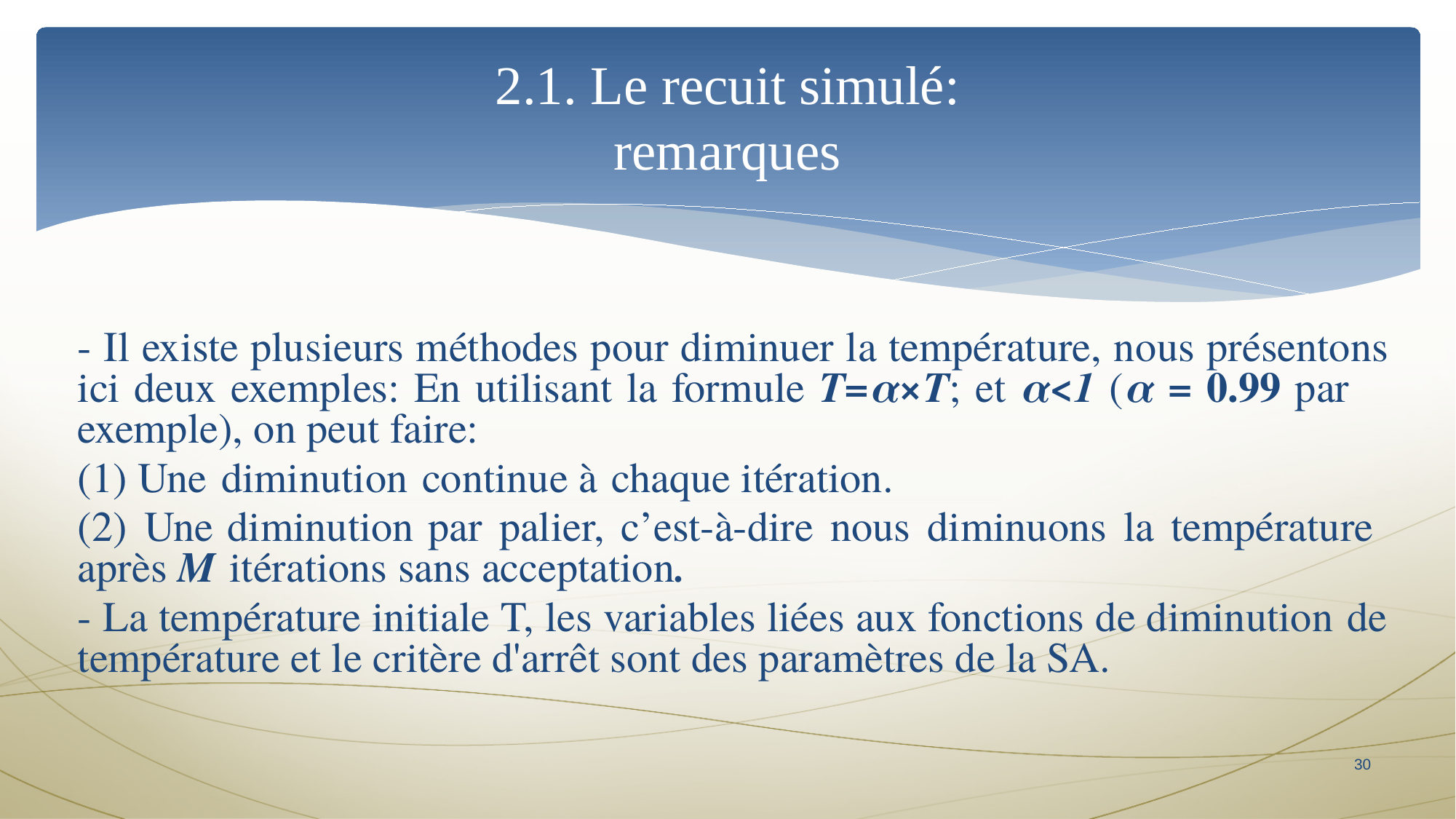

# 2.1. Le recuit simulé: remarques
- Il existe plusieurs méthodes pour diminuer la température, nous présentons ici deux exemples: En utilisant la formule T=α×T; et α<1 (α = 0.99 par  exemple), on peut faire:
(1) Une diminution continue à chaque itération.
(2) Une diminution par palier, c’est-à-dire nous diminuons la température  après M itérations sans acceptation.
- La température initiale T, les variables liées aux fonctions de diminution de température et le critère d'arrêt sont des paramètres de la SA.

30